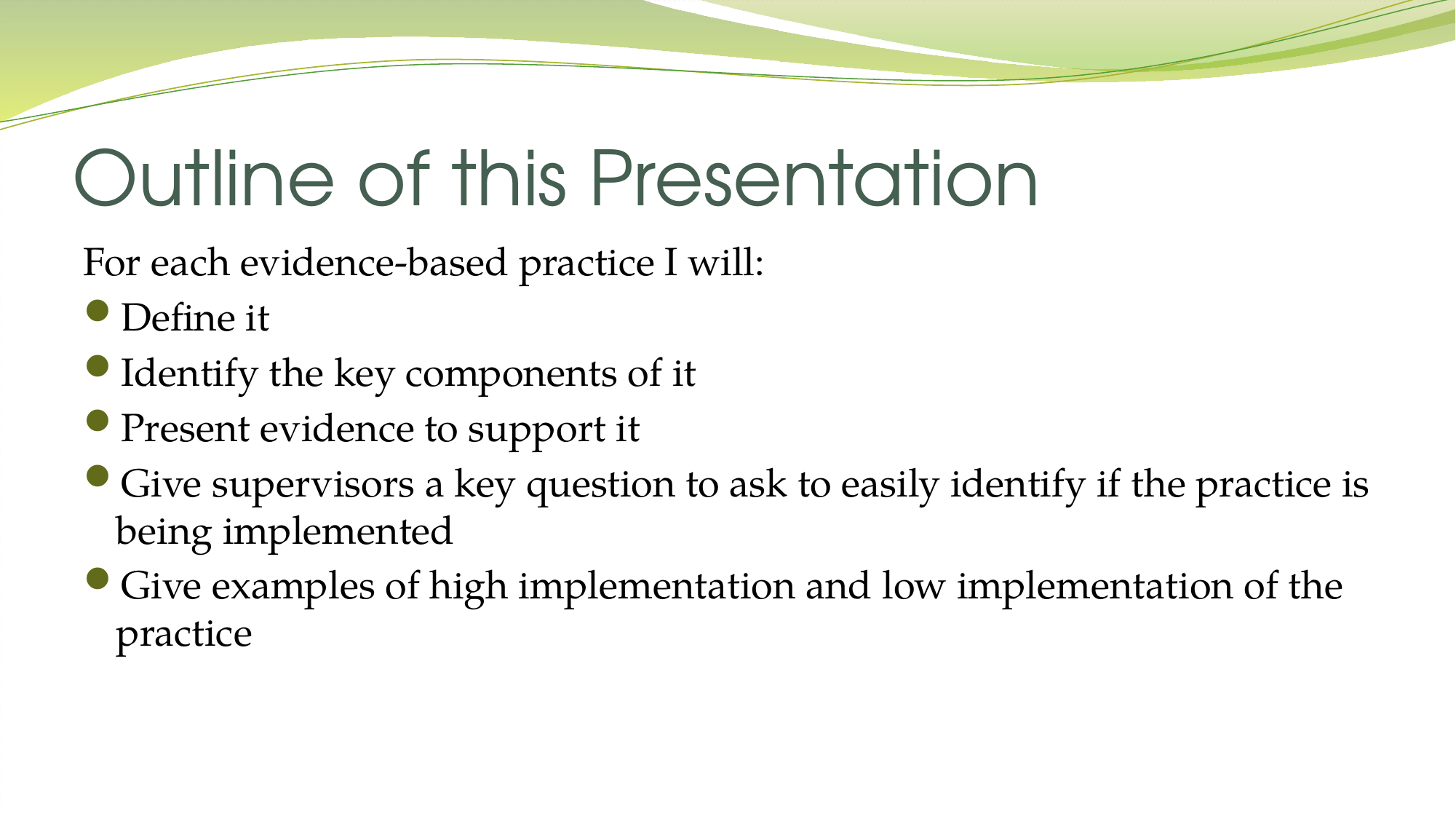

# Outline of this Presentation
For each evidence-based practice I will:
Define it
Identify the key components of it
Present evidence to support it
Give supervisors a key question to ask to easily identify if the practice is being implemented
Give examples of high implementation and low implementation of the practice